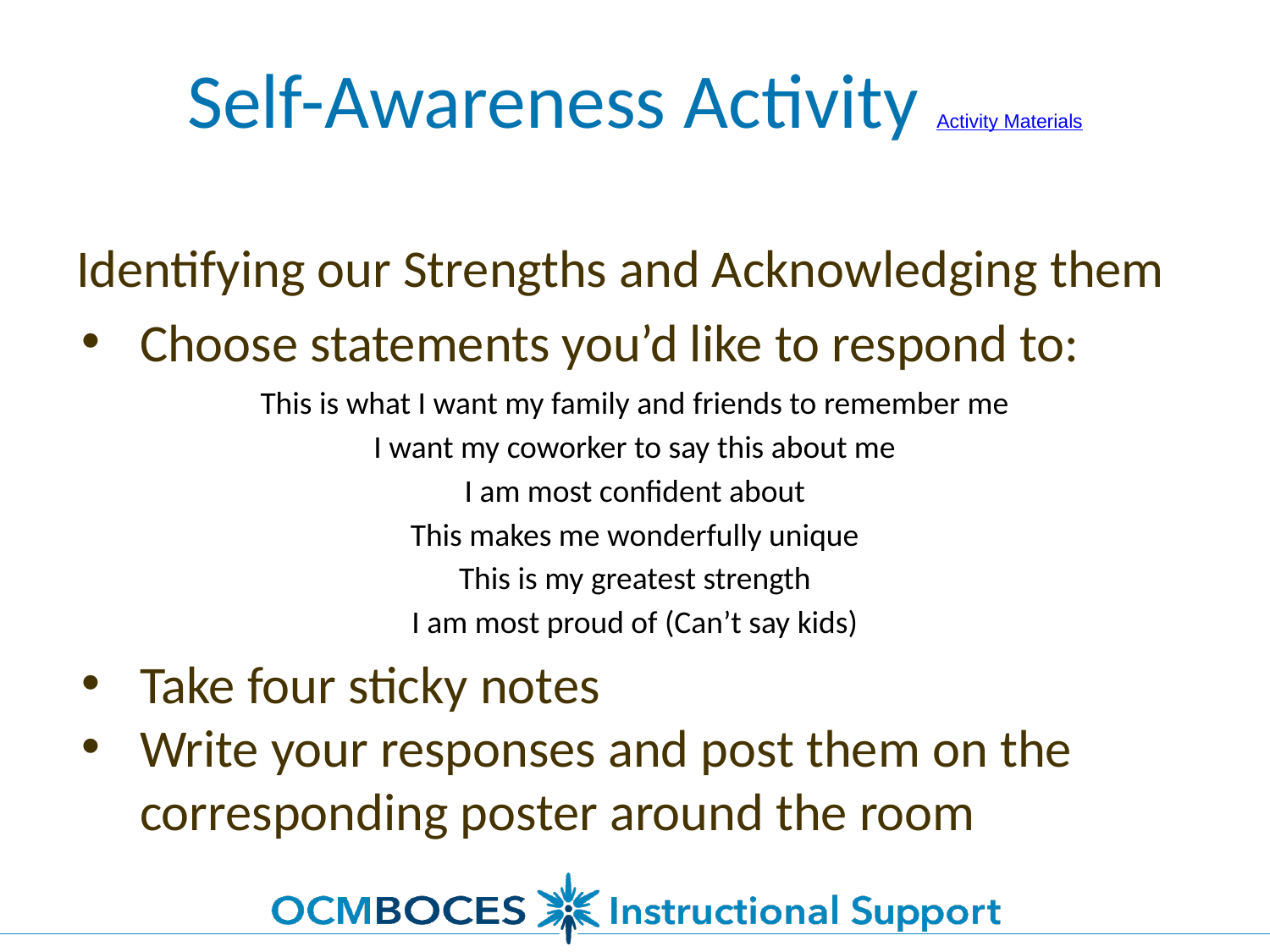

# Self-Awareness Activity Activity Materials
Identifying our Strengths and Acknowledging them
Choose statements you’d like to respond to:
This is what I want my family and friends to remember me
I want my coworker to say this about me
I am most confident about
This makes me wonderfully unique
This is my greatest strength
I am most proud of (Can’t say kids)
Take four sticky notes
Write your responses and post them on the corresponding poster around the room